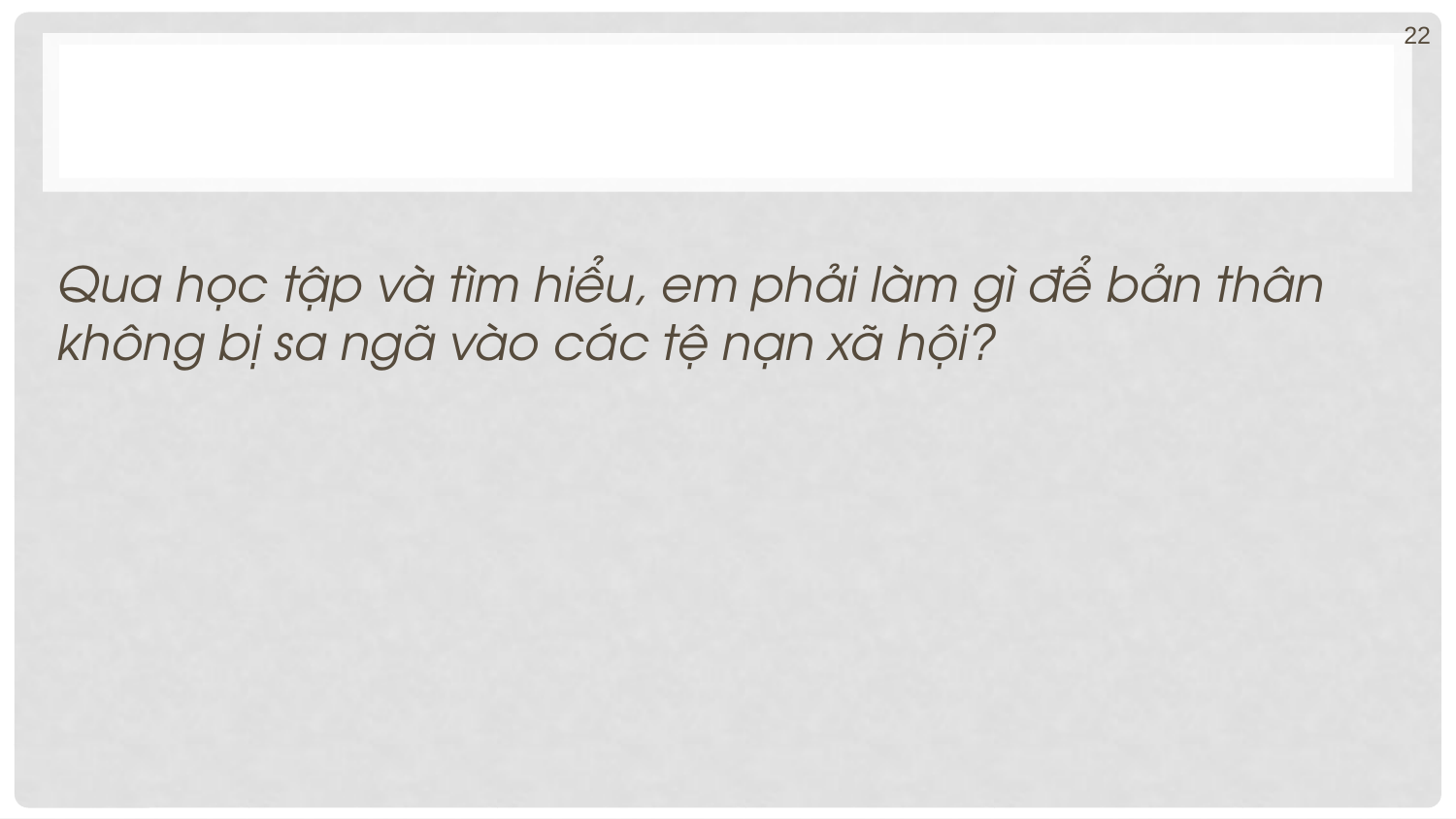

22
Qua học tập và tìm hiểu, em phải làm gì để bản thân không bị sa ngã vào các tệ nạn xã hội?